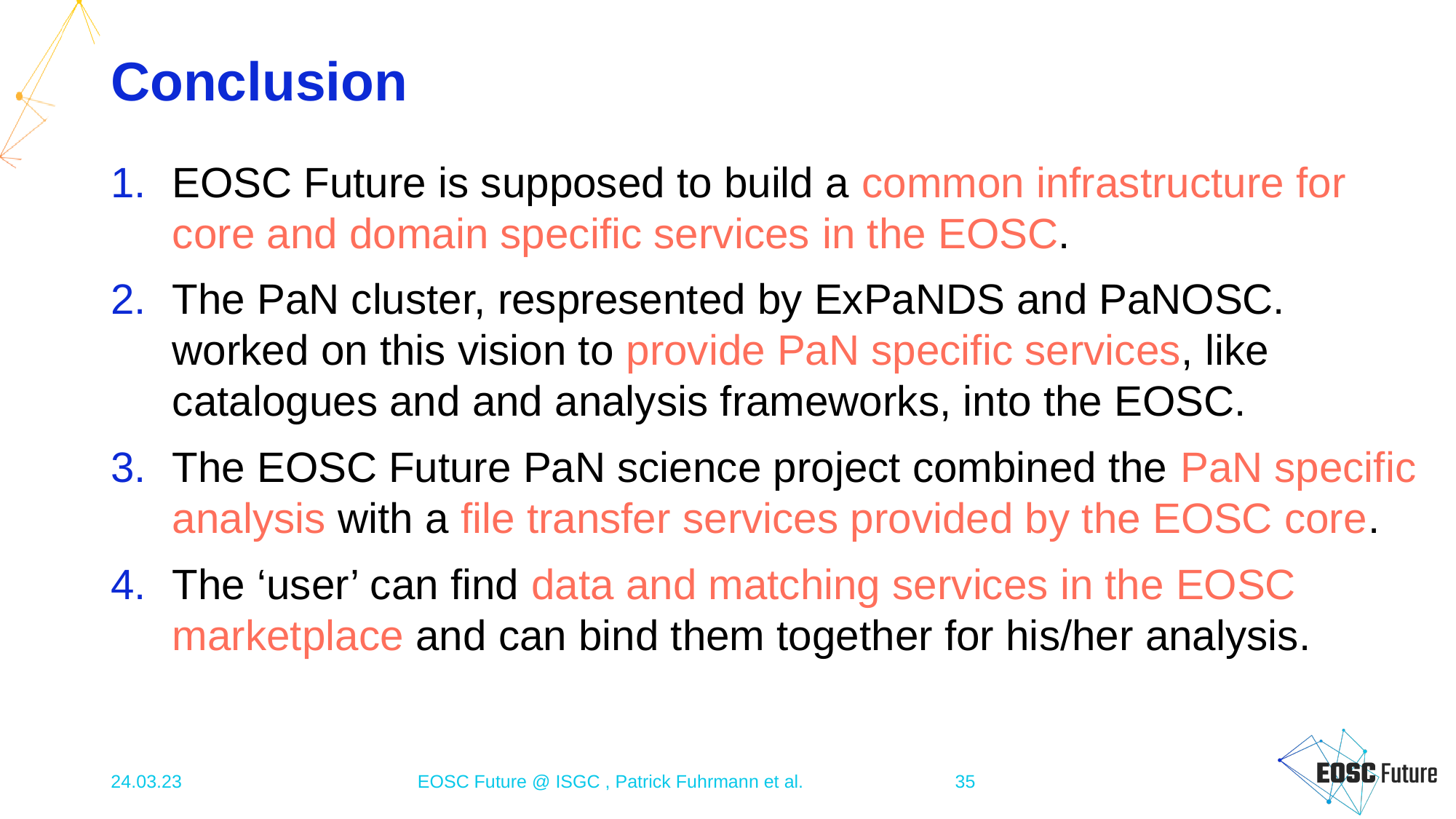

# Conclusion
EOSC Future is supposed to build a common infrastructure for core and domain specific services in the EOSC.
The PaN cluster, respresented by ExPaNDS and PaNOSC. worked on this vision to provide PaN specific services, like catalogues and and analysis frameworks, into the EOSC.
The EOSC Future PaN science project combined the PaN specific analysis with a file transfer services provided by the EOSC core.
The ‘user’ can find data and matching services in the EOSC marketplace and can bind them together for his/her analysis.

24.03.23
EOSC Future @ ISGC , Patrick Fuhrmann et al.
35